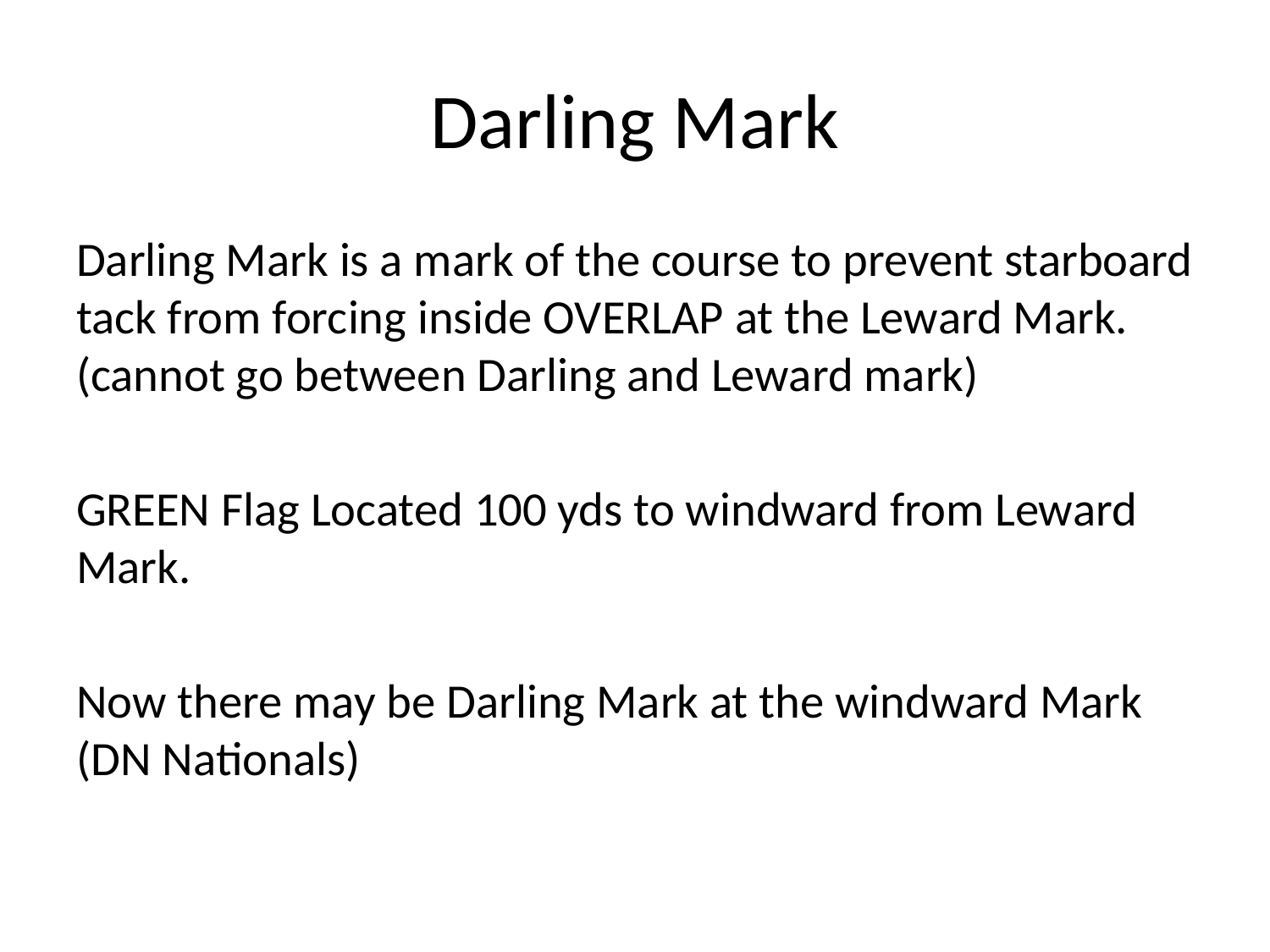

# Darling Mark
Darling Mark is a mark of the course to prevent starboard tack from forcing inside OVERLAP at the Leward Mark. (cannot go between Darling and Leward mark)

GREEN Flag Located 100 yds to windward from Leward Mark.

Now there may be Darling Mark at the windward Mark (DN Nationals)